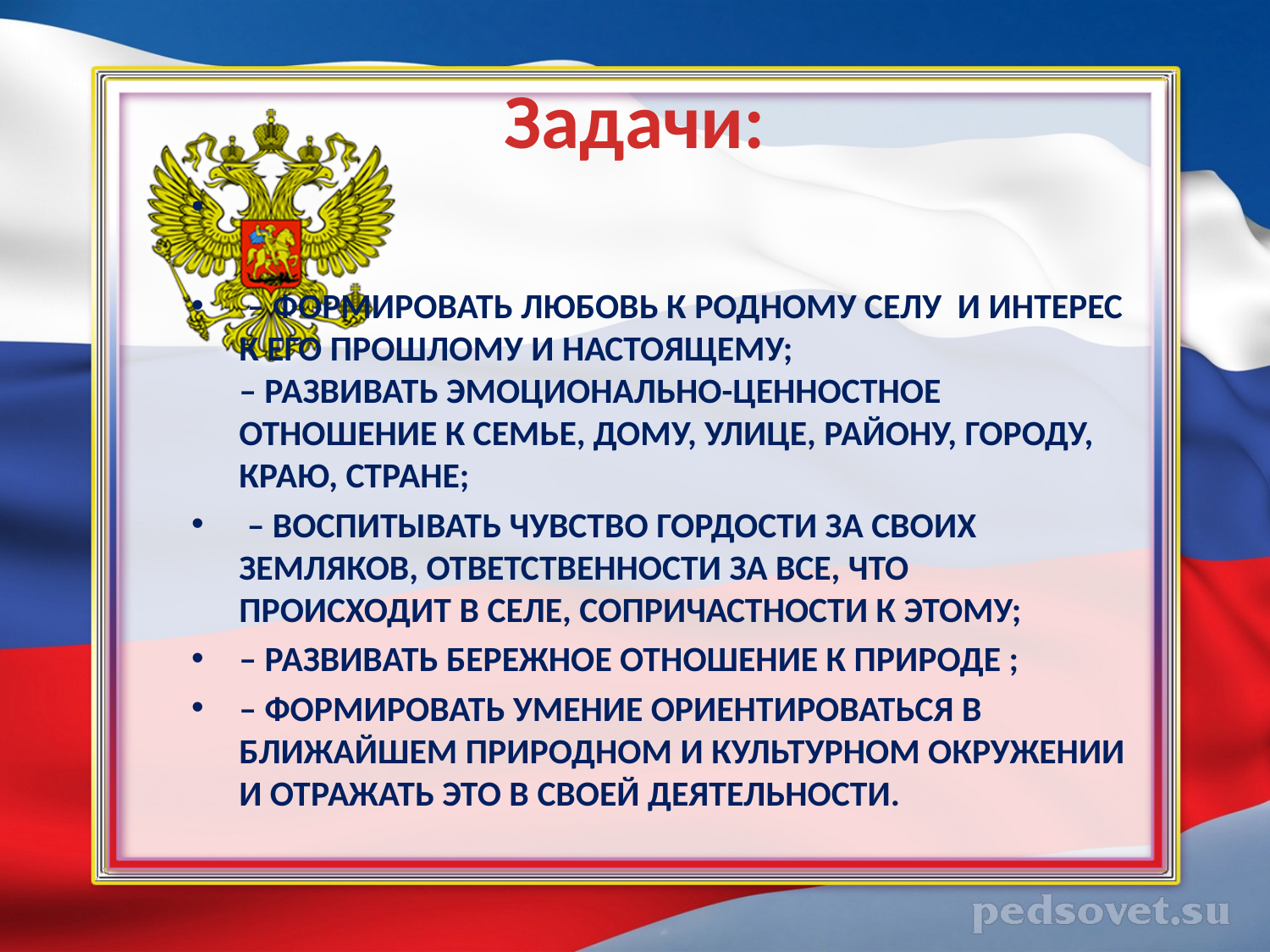

# Задачи:

 – формировать любовь к родному селу  и интерес к его прошлому и настоящему;
– развивать эмоционально-ценностное отношение к семье, дому, улице, району, городу, краю, стране;
 – воспитывать чувство гордости за своих земляков, ответственности за все, что происходит в селе, сопричастности к этому;
– развивать бережное отношение к природе ;
– формировать умение ориентироваться в ближайшем природном и культурном окружении и отражать это в своей деятельности.